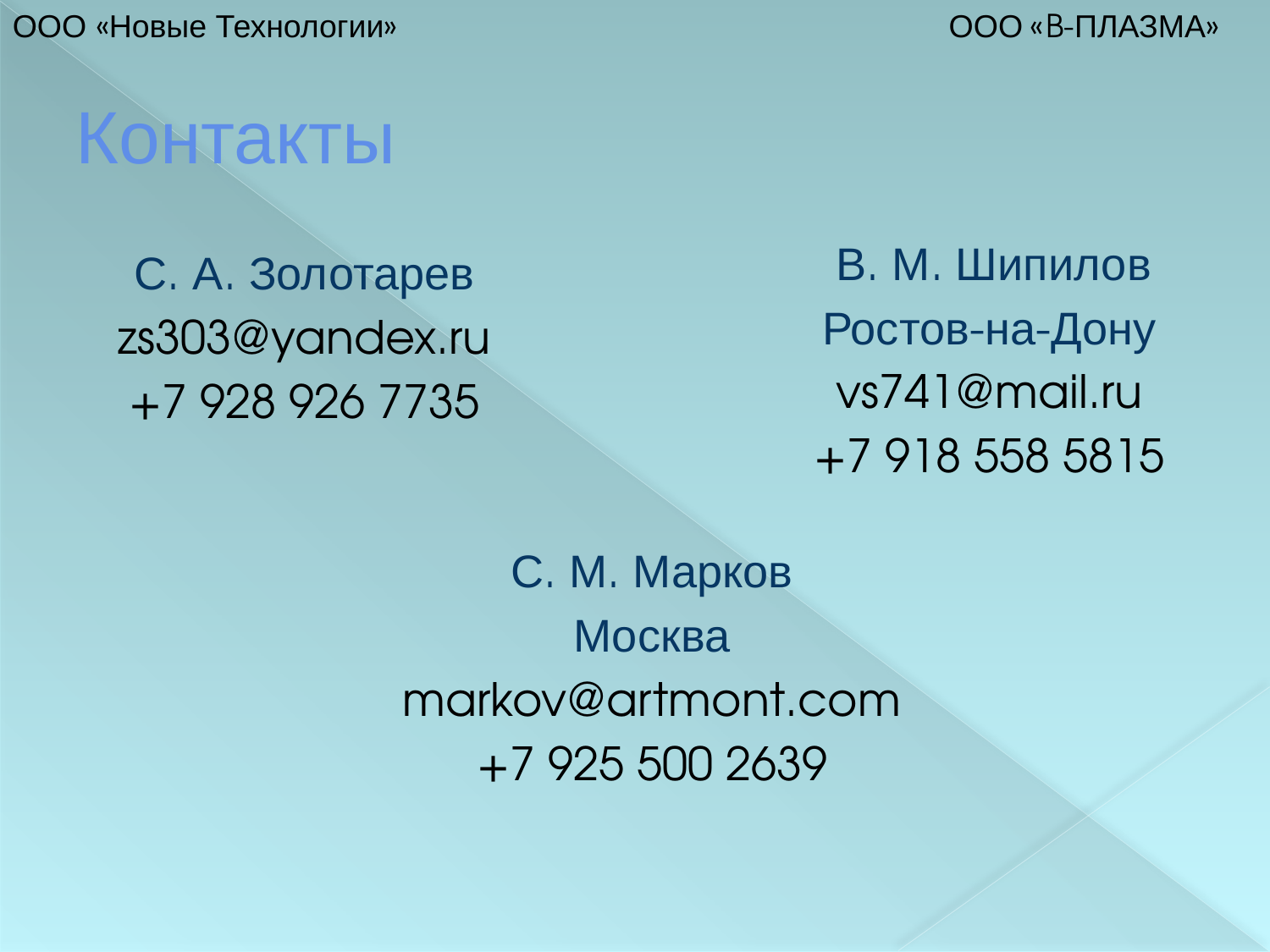

ООО «Новые Технологии»                                                              ООО «B-ПЛАЗМА»
# Контакты
В. М. Шипилов
Ростов-на-Дону
vs741@mail.ru
+7 918 558 5815
С. А. Золотарев
zs303@yandex.ru
+7 928 926 7735

С. М. Марков
Москва
markov@artmont.com
+7 925 500 2639